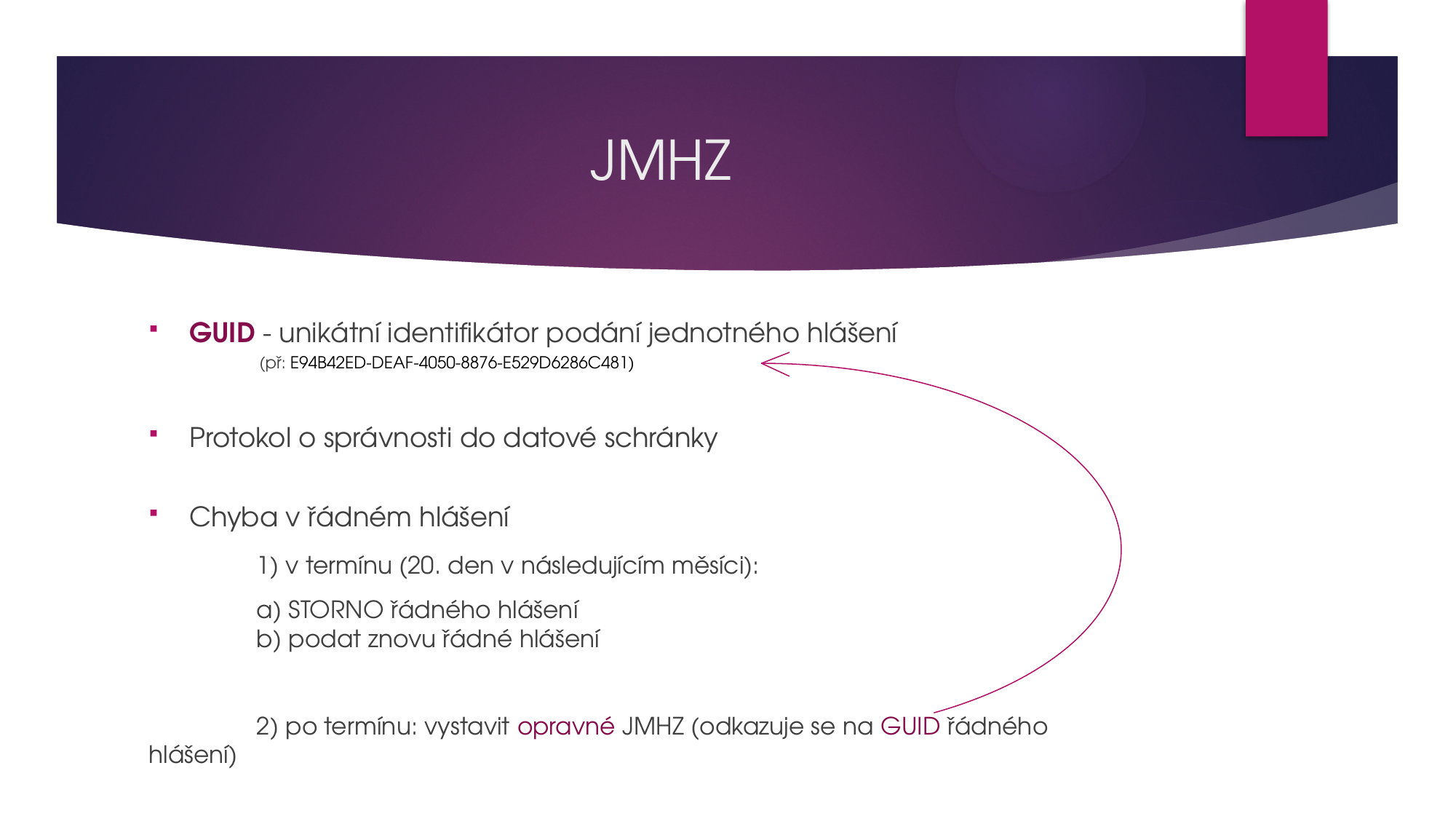

# JMHZ
GUID - unikátní identifikátor podání jednotného hlášení
            (př: E94B42ED-DEAF-4050-8876-E529D6286C481)
Protokol o správnosti do datové schránky
Chyba v řádném hlášení
	1) v termínu (20. den v následujícím měsíci):
		a) STORNO řádného hlášení
		b) podat znovu řádné hlášení

	2) po termínu: vystavit opravné JMHZ (odkazuje se na GUID řádného hlášení)